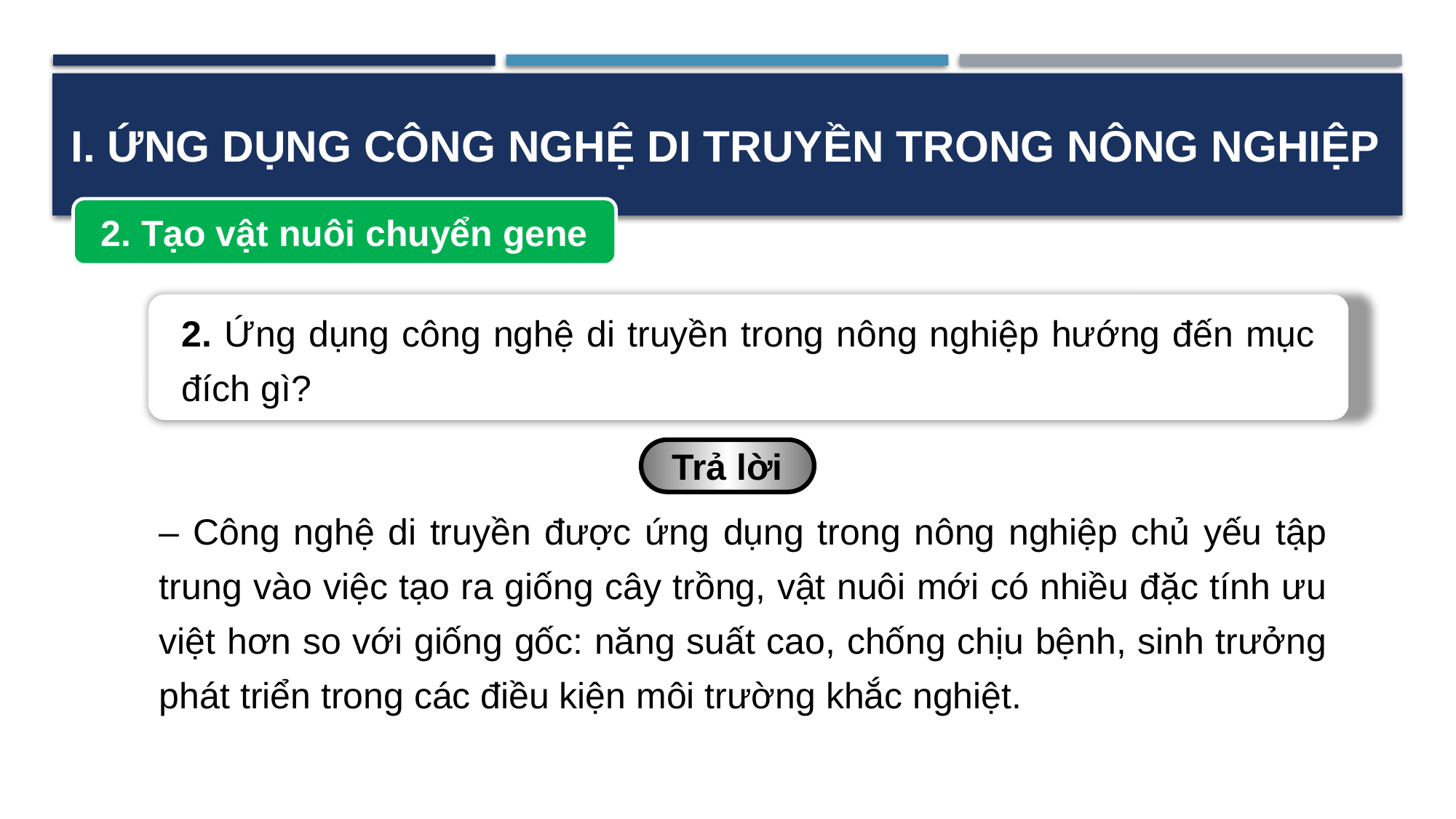

I. ỨNG DỤNG CÔNG NGHỆ DI TRUYỀN TRONG NÔNG NGHIỆP
2. Tạo vật nuôi chuyển gene

2. Ứng dụng công nghệ di truyền trong nông nghiệp hướng đến mục đích gì?
Trả lời
– Công nghệ di truyền được ứng dụng trong nông nghiệp chủ yếu tập trung vào việc tạo ra giống cây trồng, vật nuôi mới có nhiều đặc tính ưu việt hơn so với giống gốc: năng suất cao, chống chịu bệnh, sinh trưởng phát triển trong các điều kiện môi trường khắc nghiệt.